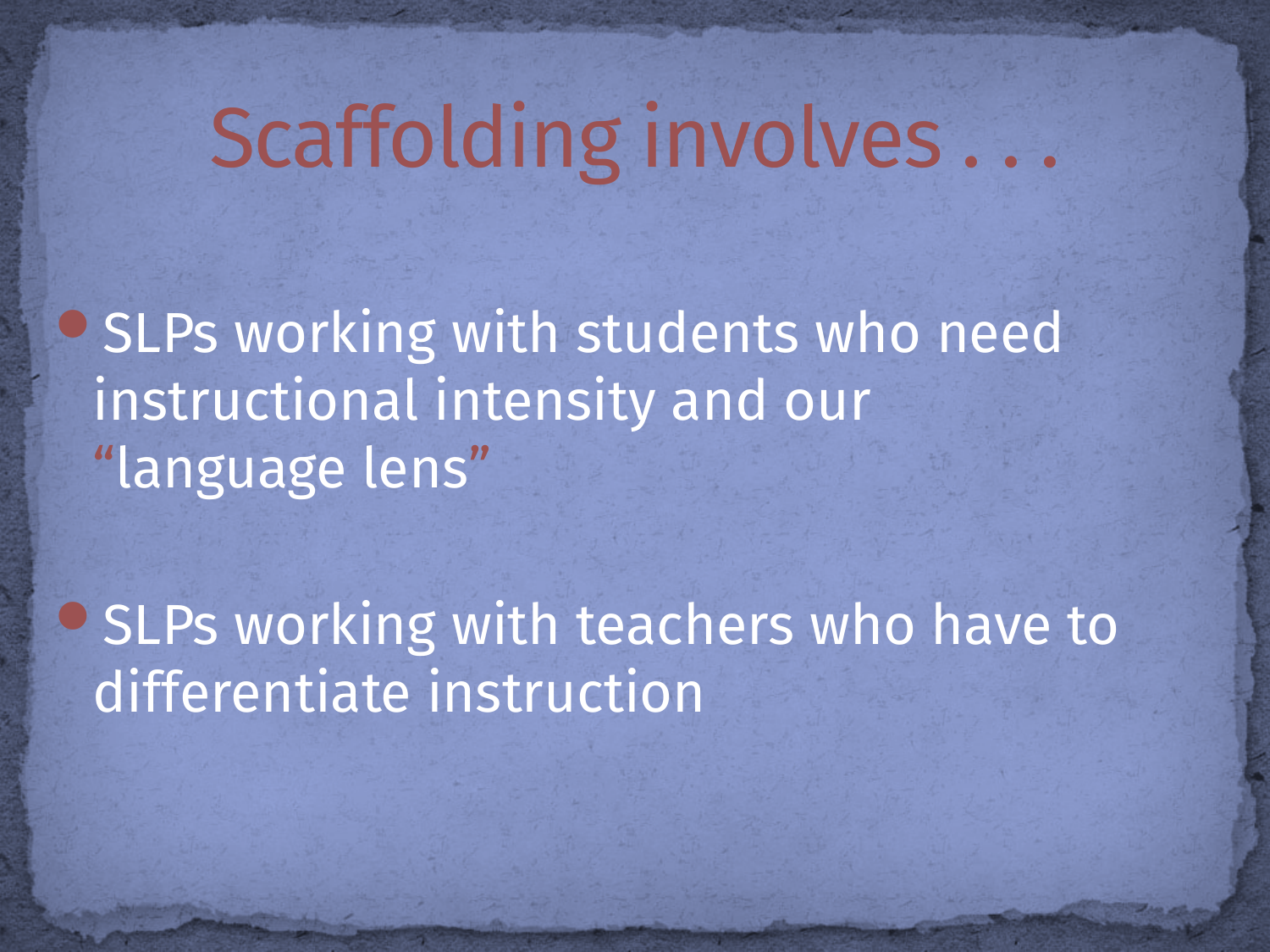

# Scaffolding involves . . .

SLPs working with students who need instructional intensity and our      “language lens”

SLPs working with teachers who have to differentiate instruction